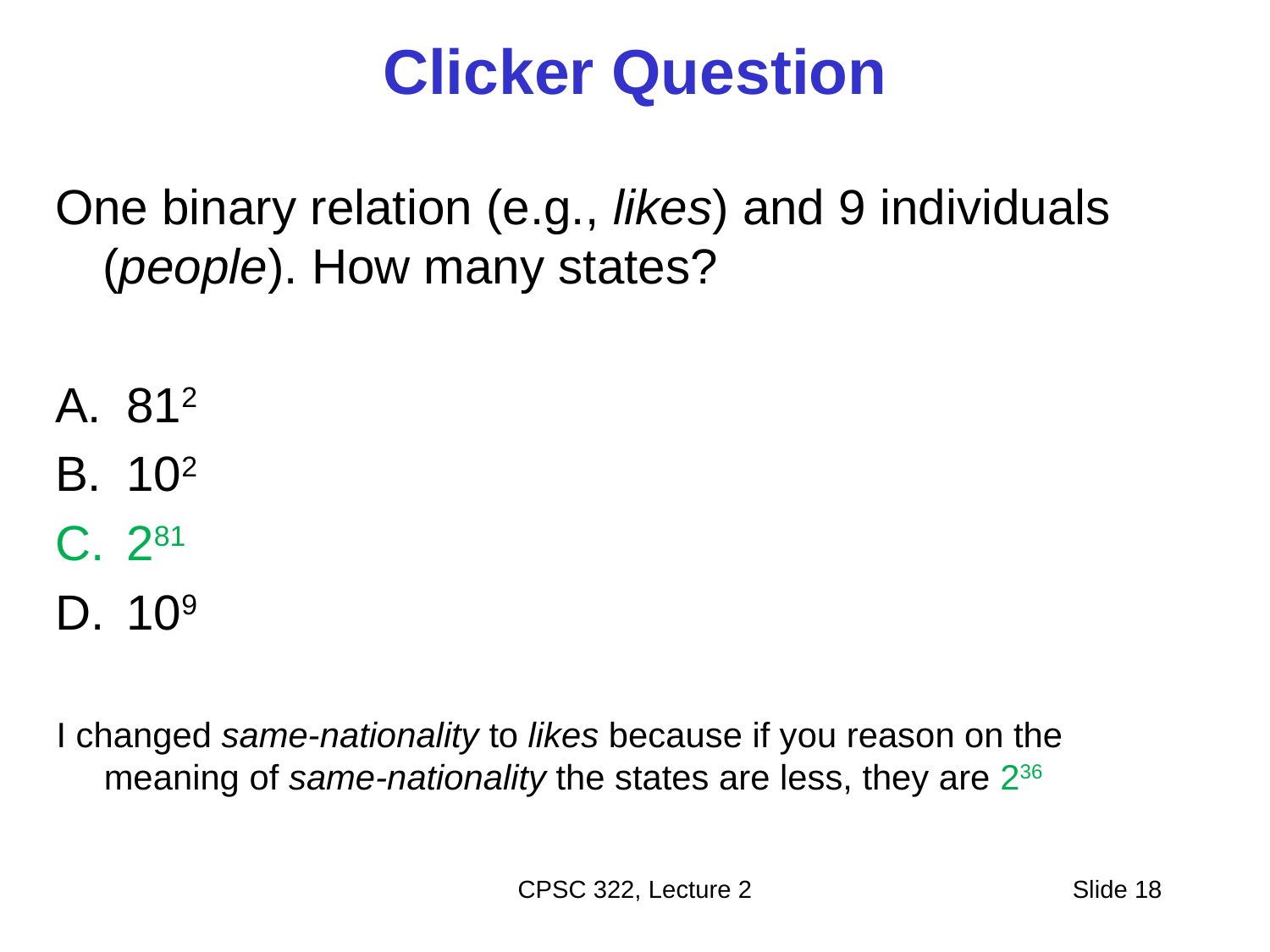

# Clicker Question
One binary relation (e.g., likes) and 9 individuals (people). How many states?

812
102
281
109
I changed same-nationality to likes because if you reason on the meaning of same-nationality the states are less, they are 236
CPSC 322, Lecture 2
Slide 18